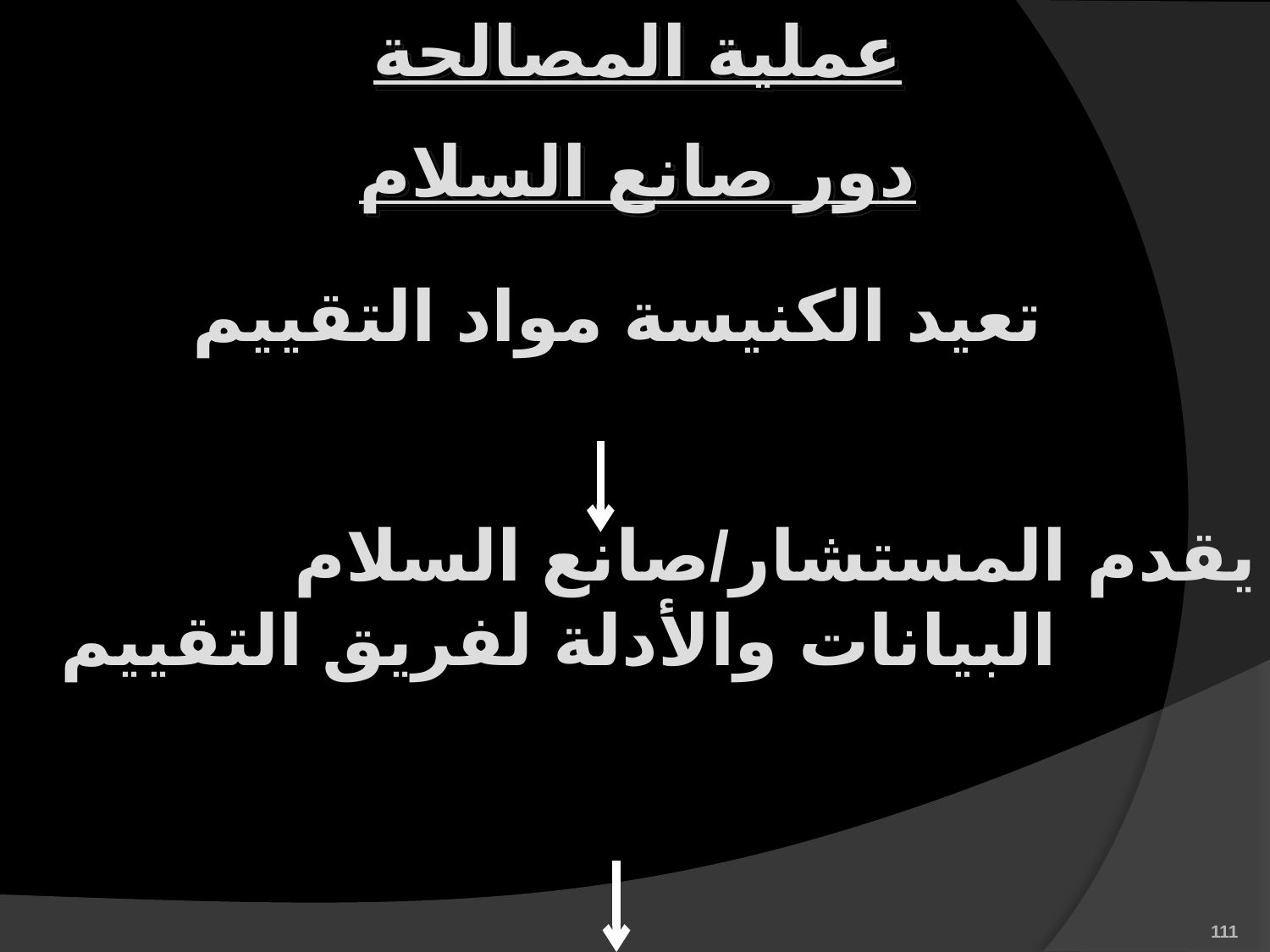

عملية المصالحة
دور صانع السلام
تعيد الكنيسة مواد التقييم

يقدم المستشار/صانع السلام                       البيانات والأدلة لفريق التقييم
111